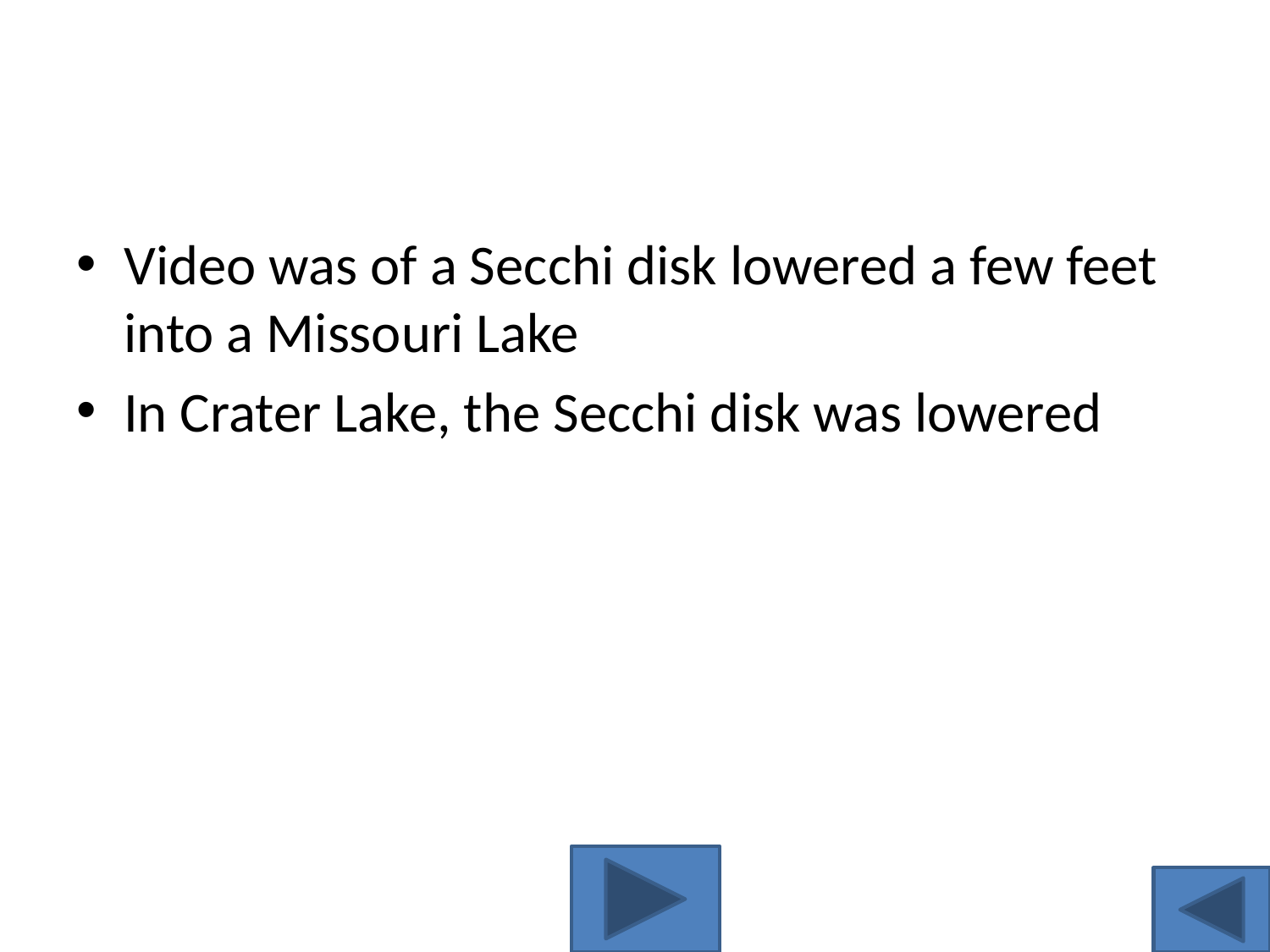

#
Video was of a Secchi disk lowered a few feet into a Missouri Lake
In Crater Lake, the Secchi disk was lowered